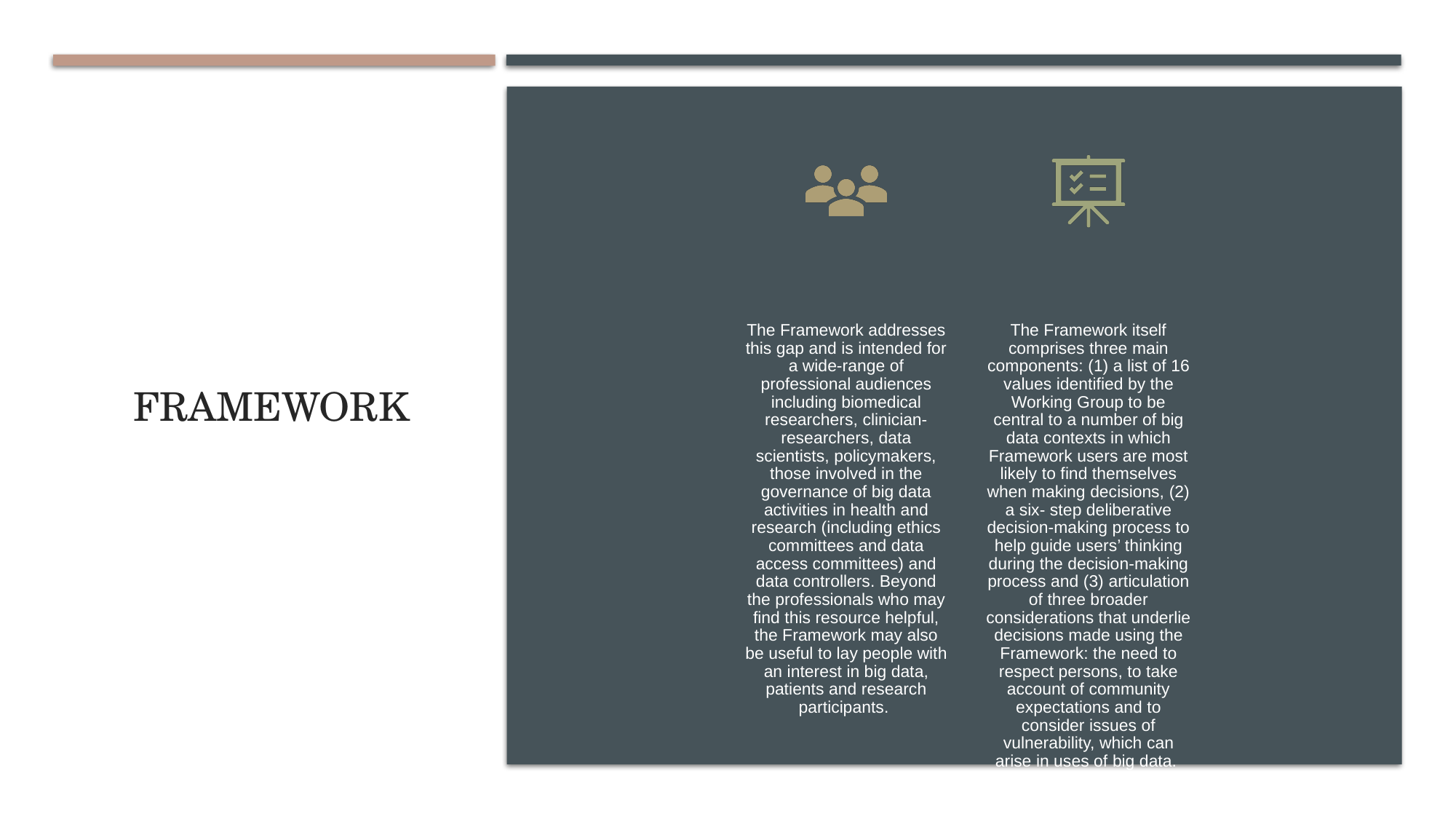

# Framework
The Framework addresses this gap and is intended for a wide-range of professional audiences including biomedical researchers, clinician-researchers, data scientists, policymakers, those involved in the governance of big data activities in health and research (including ethics committees and data access committees) and data controllers. Beyond the professionals who may find this resource helpful, the Framework may also be useful to lay people with an interest in big data, patients and research participants.
The Framework itself comprises three main components: (1) a list of 16 values identified by the Working Group to be central to a number of big data contexts in which Framework users are most likely to find themselves when making decisions, (2) a six- step deliberative decision-making process to help guide users’ thinking during the decision-making process and (3) articulation of three broader considerations that underlie decisions made using the Framework: the need to respect persons, to take account of community expectations and to consider issues of vulnerability, which can arise in uses of big data.

10